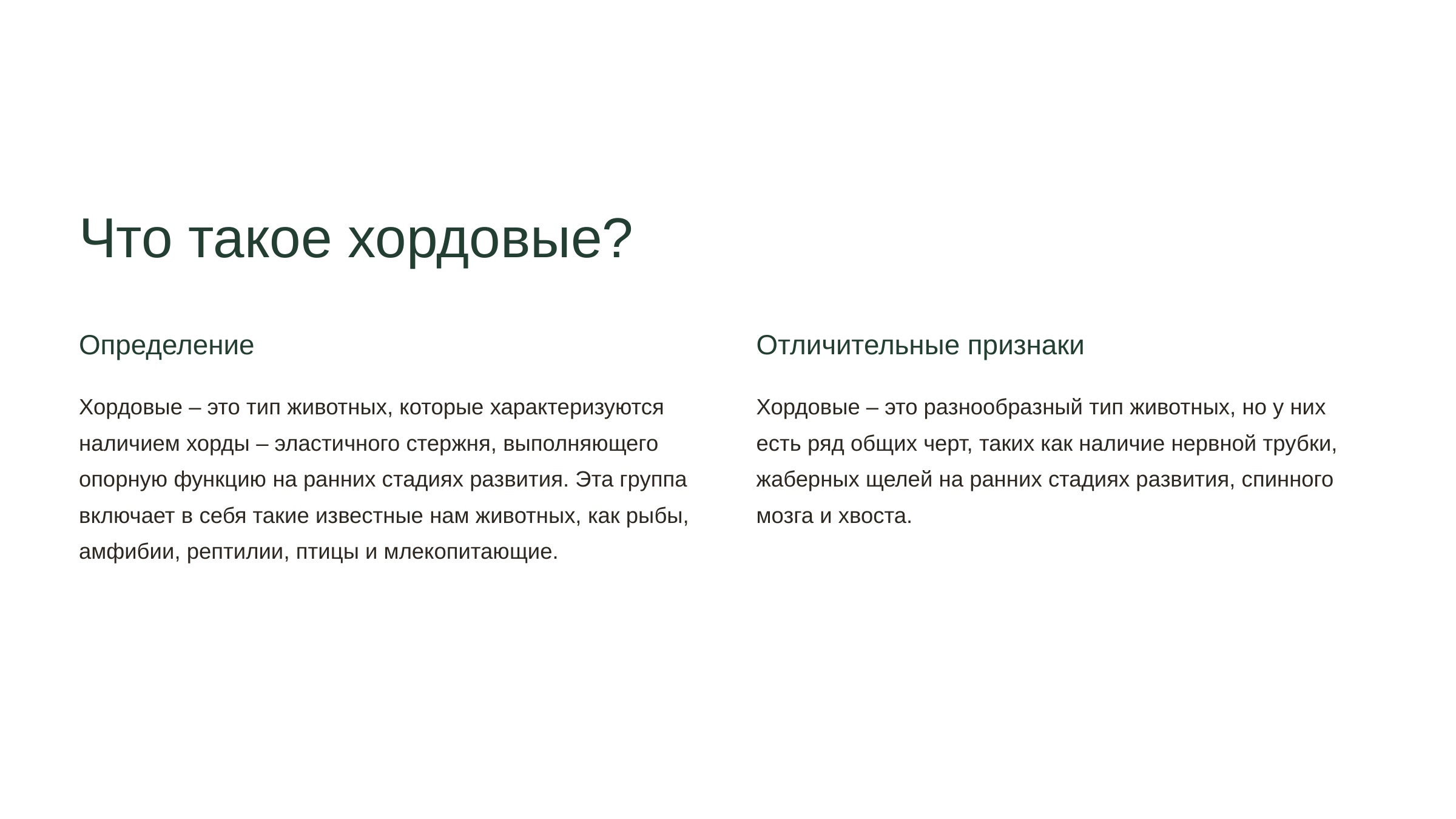

newUROKI.net
Что такое хордовые?
Определение
Отличительные признаки
Хордовые – это тип животных, которые характеризуются наличием хорды – эластичного стержня, выполняющего опорную функцию на ранних стадиях развития. Эта группа включает в себя такие известные нам животных, как рыбы, амфибии, рептилии, птицы и млекопитающие.
Хордовые – это разнообразный тип животных, но у них есть ряд общих черт, таких как наличие нервной трубки, жаберных щелей на ранних стадиях развития, спинного мозга и хвоста.